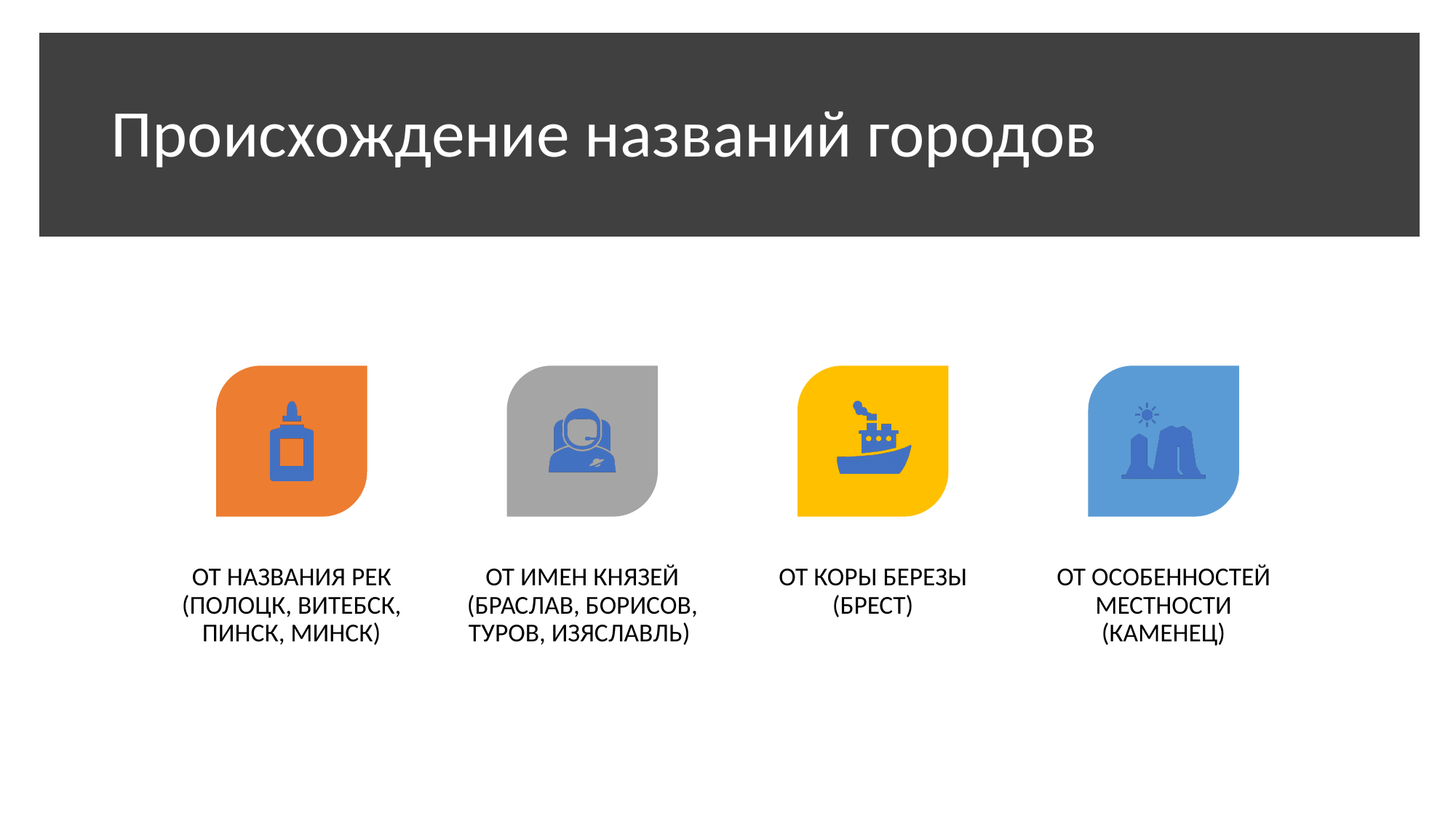

# Происхождение названий городов
От названия рек (Полоцк, Витебск, Пинск, Минск)
От имен князей (Браслав, Борисов, Туров, Изяславль)
От коры березы (Брест)
От особенностей местности (Каменец)